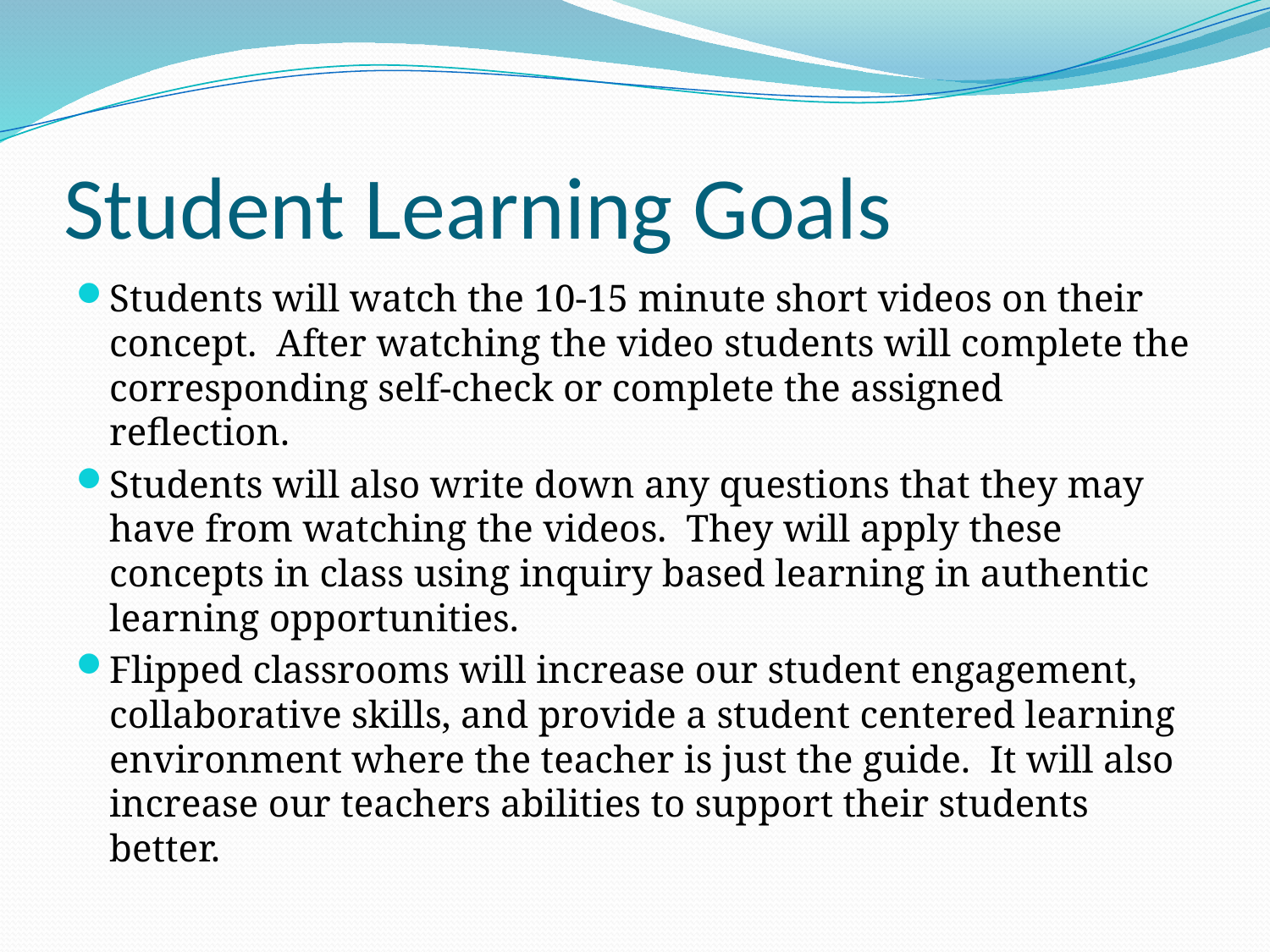

# Student Learning Goals
Students will watch the 10-15 minute short videos on their concept.  After watching the video students will complete the corresponding self-check or complete the assigned reflection.
Students will also write down any questions that they may have from watching the videos.  They will apply these concepts in class using inquiry based learning in authentic learning opportunities.
Flipped classrooms will increase our student engagement, collaborative skills, and provide a student centered learning environment where the teacher is just the guide.  It will also increase our teachers abilities to support their students better.